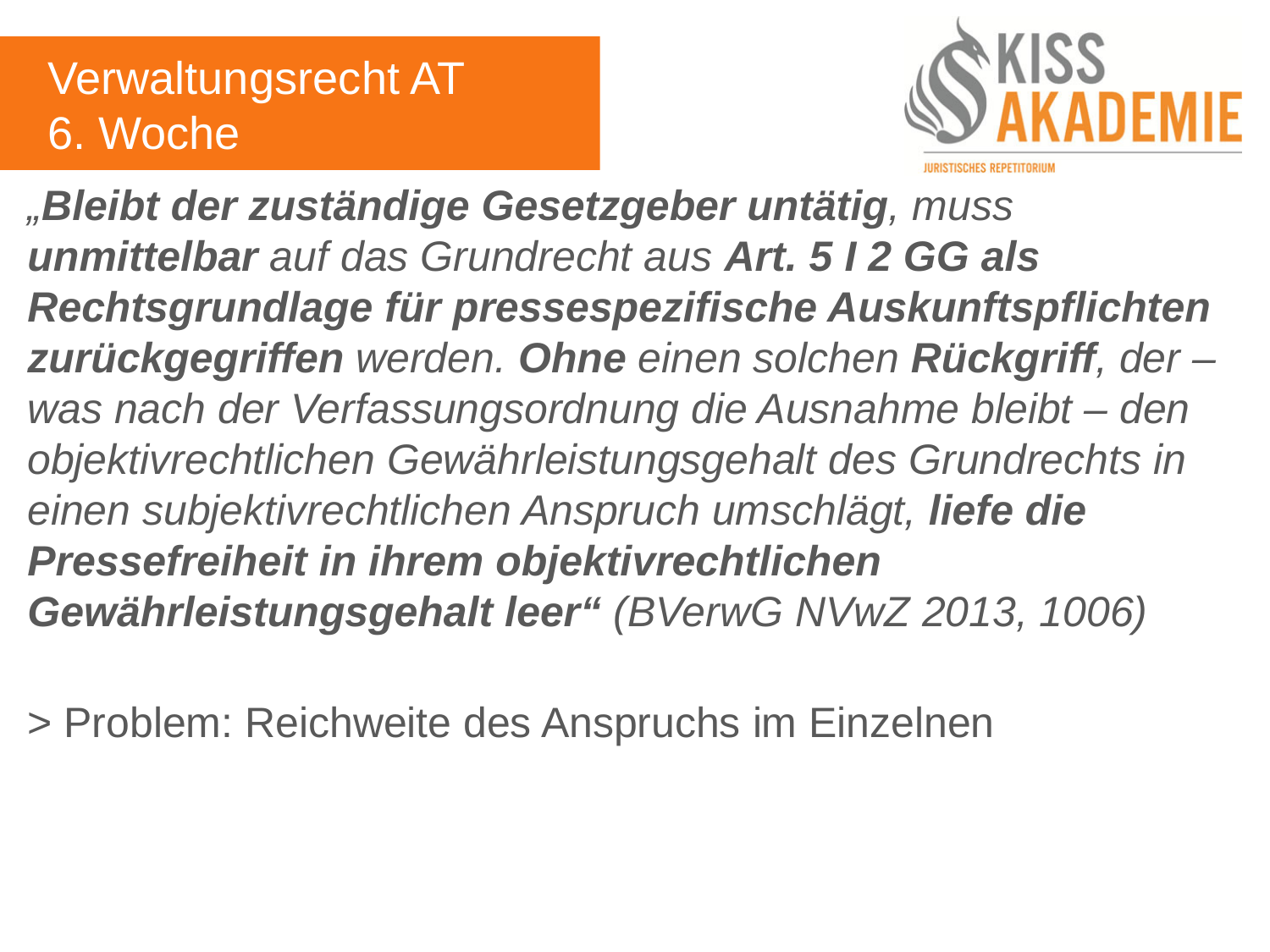

Verwaltungsrecht AT
6. Woche
„Bleibt der zuständige Gesetzgeber untätig, muss unmittelbar auf das Grundrecht aus Art. 5 I 2 GG als Rechtsgrundlage für pressespezifische Auskunftspflichten zurückgegriffen werden. Ohne einen solchen Rückgriff, der – was nach der Verfassungsordnung die Ausnahme bleibt – den objektivrechtlichen Gewährleistungsgehalt des Grundrechts in einen subjektivrechtlichen Anspruch umschlägt, liefe die Pressefreiheit in ihrem objektivrechtlichen Gewährleistungsgehalt leer“ (BVerwG NVwZ 2013, 1006)
> Problem: Reichweite des Anspruchs im Einzelnen